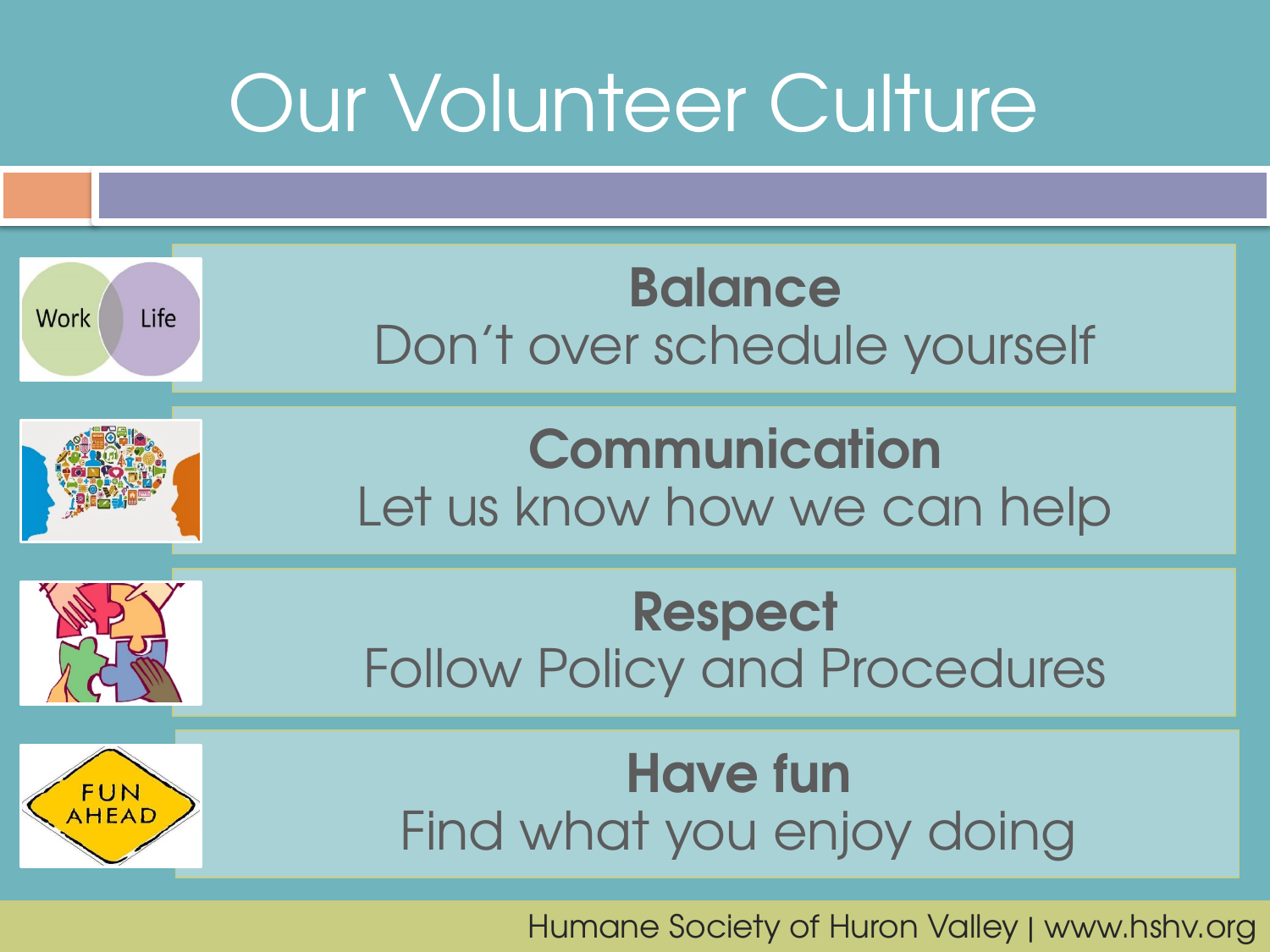

# Our Volunteer Culture
Balance
Don’t over schedule yourself
Communication
Let us know how we can help
Respect
Follow Policy and Procedures
Have fun
Find what you enjoy doing